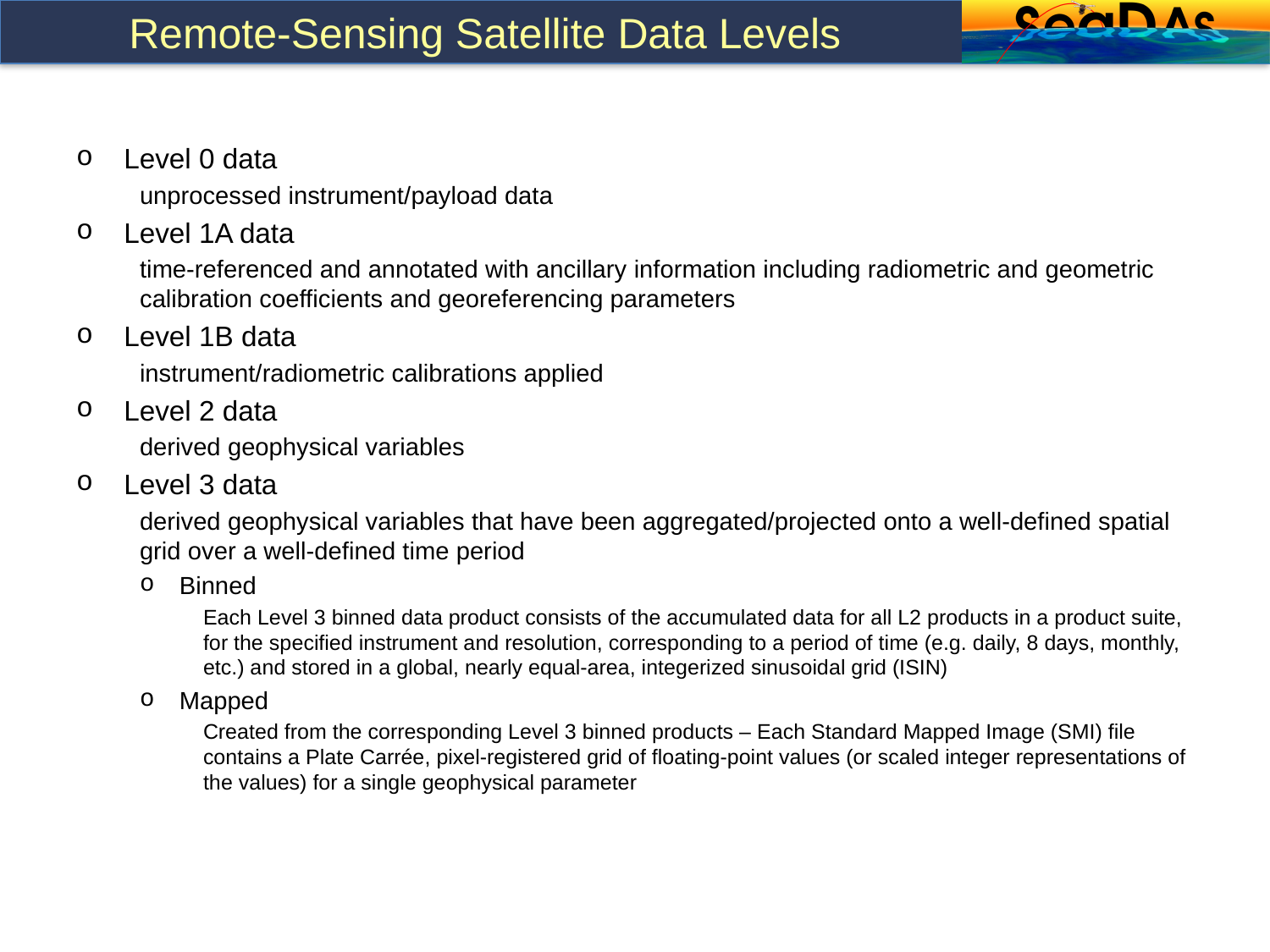

# Remote-Sensing Satellite Data Levels
Level 0 data
unprocessed instrument/payload data
Level 1A data
time-referenced and annotated with ancillary information including radiometric and geometric calibration coefficients and georeferencing parameters
Level 1B data
instrument/radiometric calibrations applied
Level 2 data
derived geophysical variables
Level 3 data
derived geophysical variables that have been aggregated/projected onto a well-defined spatial grid over a well-defined time period
Binned
Each Level 3 binned data product consists of the accumulated data for all L2 products in a product suite, for the specified instrument and resolution, corresponding to a period of time (e.g. daily, 8 days, monthly, etc.) and stored in a global, nearly equal-area, integerized sinusoidal grid (ISIN)
Mapped
Created from the corresponding Level 3 binned products – Each Standard Mapped Image (SMI) file contains a Plate Carrée, pixel-registered grid of floating-point values (or scaled integer representations of the values) for a single geophysical parameter

42